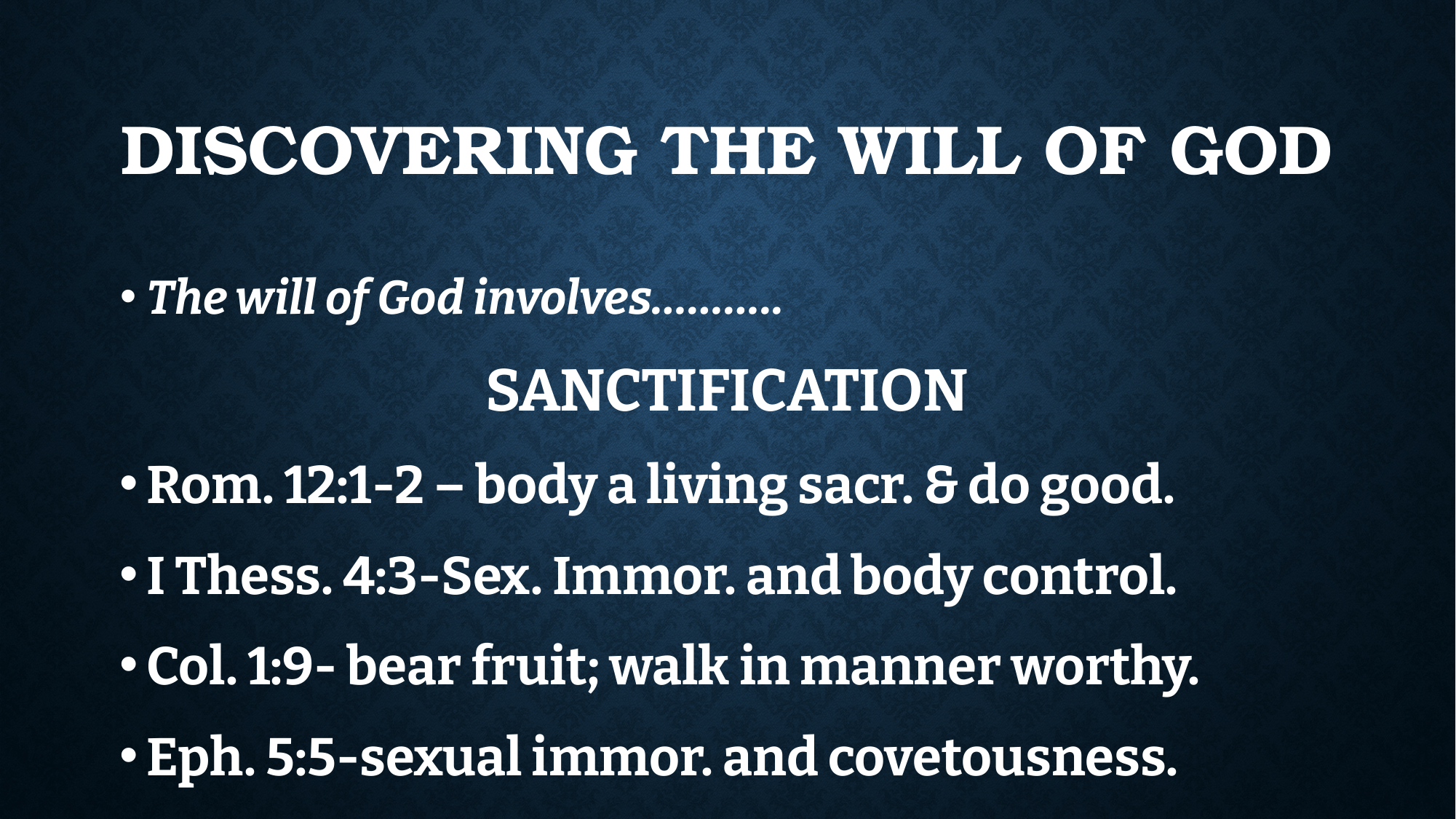

# Discovering the will of god
The will of God involves………..
SANCTIFICATION
Rom. 12:1-2 – body a living sacr. & do good.
I Thess. 4:3-Sex. Immor. and body control.
Col. 1:9- bear fruit; walk in manner worthy.
Eph. 5:5-sexual immor. and covetousness.